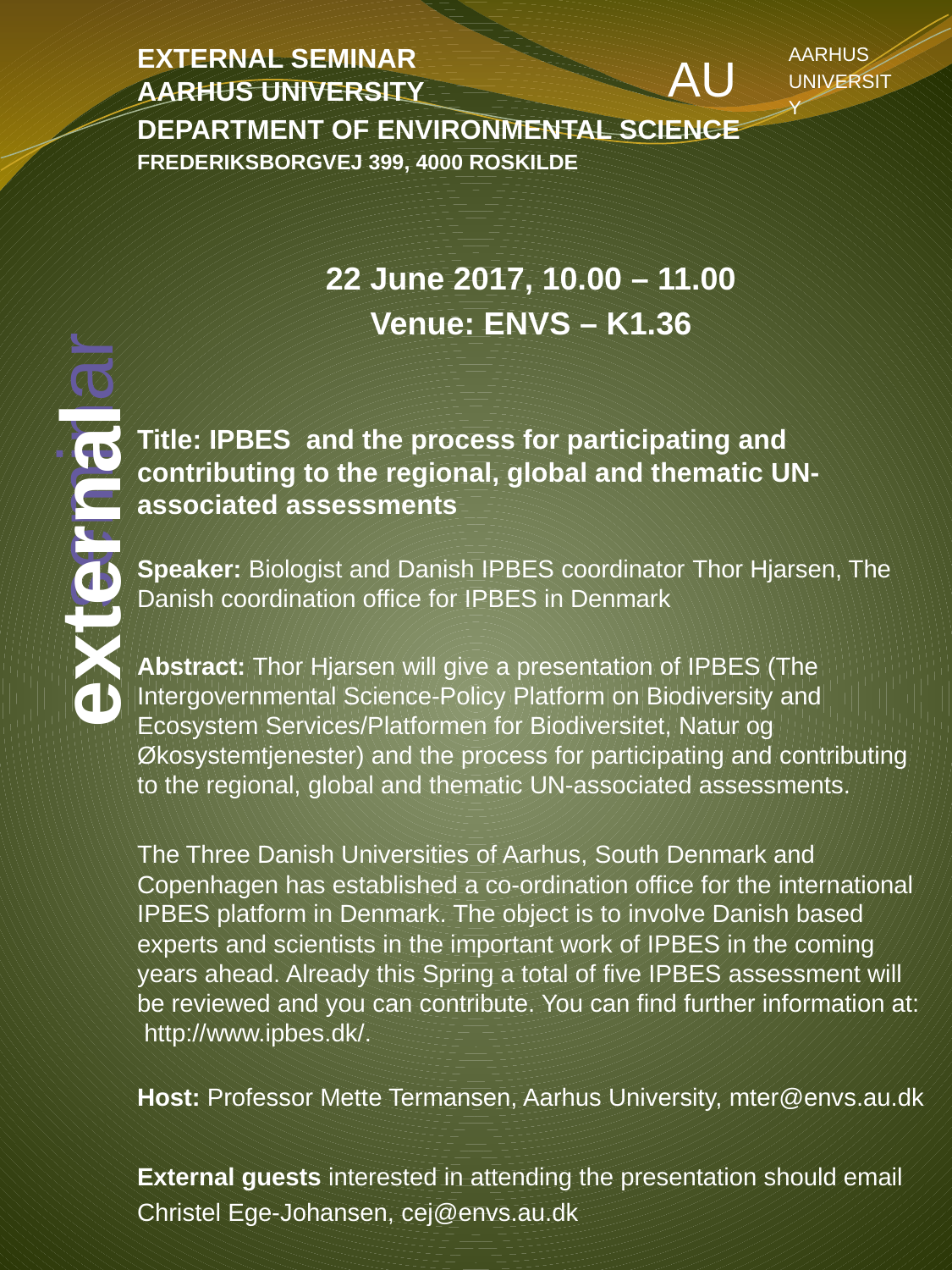

AU
AARHUS UNIVERSITY
external seminar
AARHUS UNIVERSITY
DEPARTMENT OF ENVIRONMENTAL SCIENCE
Frederiksborgvej 399, 4000 Roskilde

22 June 2017, 10.00 – 11.00
Venue: ENVS – K1.36

Title: IPBES  and the process for participating and contributing to the regional, global and thematic UN-associated assessments
Speaker: Biologist and Danish IPBES coordinator Thor Hjarsen, The Danish coordination office for IPBES in Denmark
Abstract: Thor Hjarsen will give a presentation of IPBES (The Intergovernmental Science-Policy Platform on Biodiversity and Ecosystem Services/Platformen for Biodiversitet, Natur og Økosystemtjenester) and the process for participating and contributing to the regional, global and thematic UN-associated assessments.

The Three Danish Universities of Aarhus, South Denmark and Copenhagen has established a co-ordination office for the international IPBES platform in Denmark. The object is to involve Danish based experts and scientists in the important work of IPBES in the coming years ahead. Already this Spring a total of five IPBES assessment will be reviewed and you can contribute. You can find further information at:  http://www.ipbes.dk/.
Host: Professor Mette Termansen, Aarhus University, mter@envs.au.dk

External guests interested in attending the presentation should email Christel Ege-Johansen, cej@envs.au.dk

seminar
external